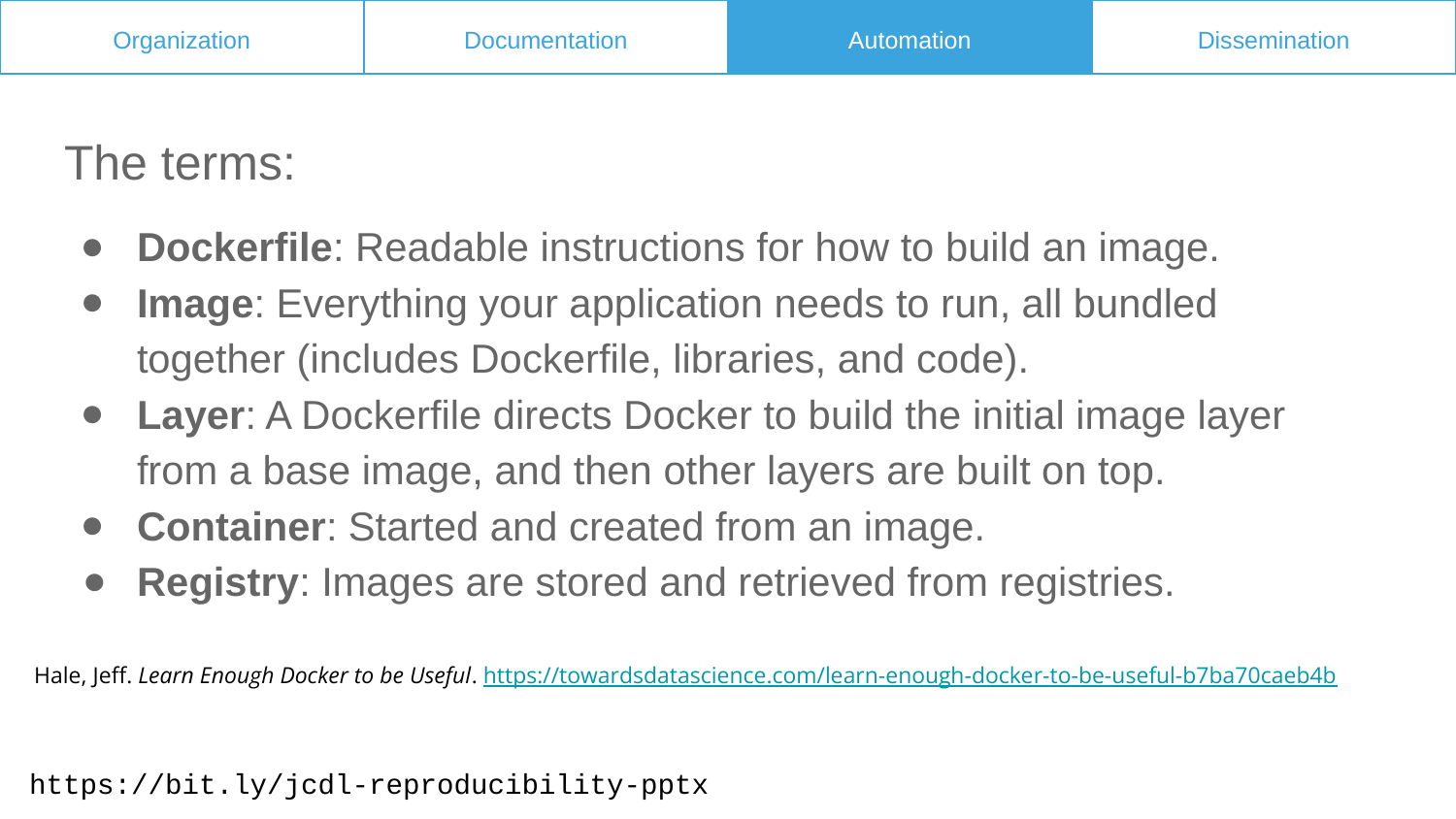

Organization
Documentation
Automation
Dissemination
The terms:
Dockerfile: Readable instructions for how to build an image.
Image: Everything your application needs to run, all bundled together (includes Dockerfile, libraries, and code).
Layer: A Dockerfile directs Docker to build the initial image layer from a base image, and then other layers are built on top.
Container: Started and created from an image.
Registry: Images are stored and retrieved from registries.
Hale, Jeff. Learn Enough Docker to be Useful. https://towardsdatascience.com/learn-enough-docker-to-be-useful-b7ba70caeb4b